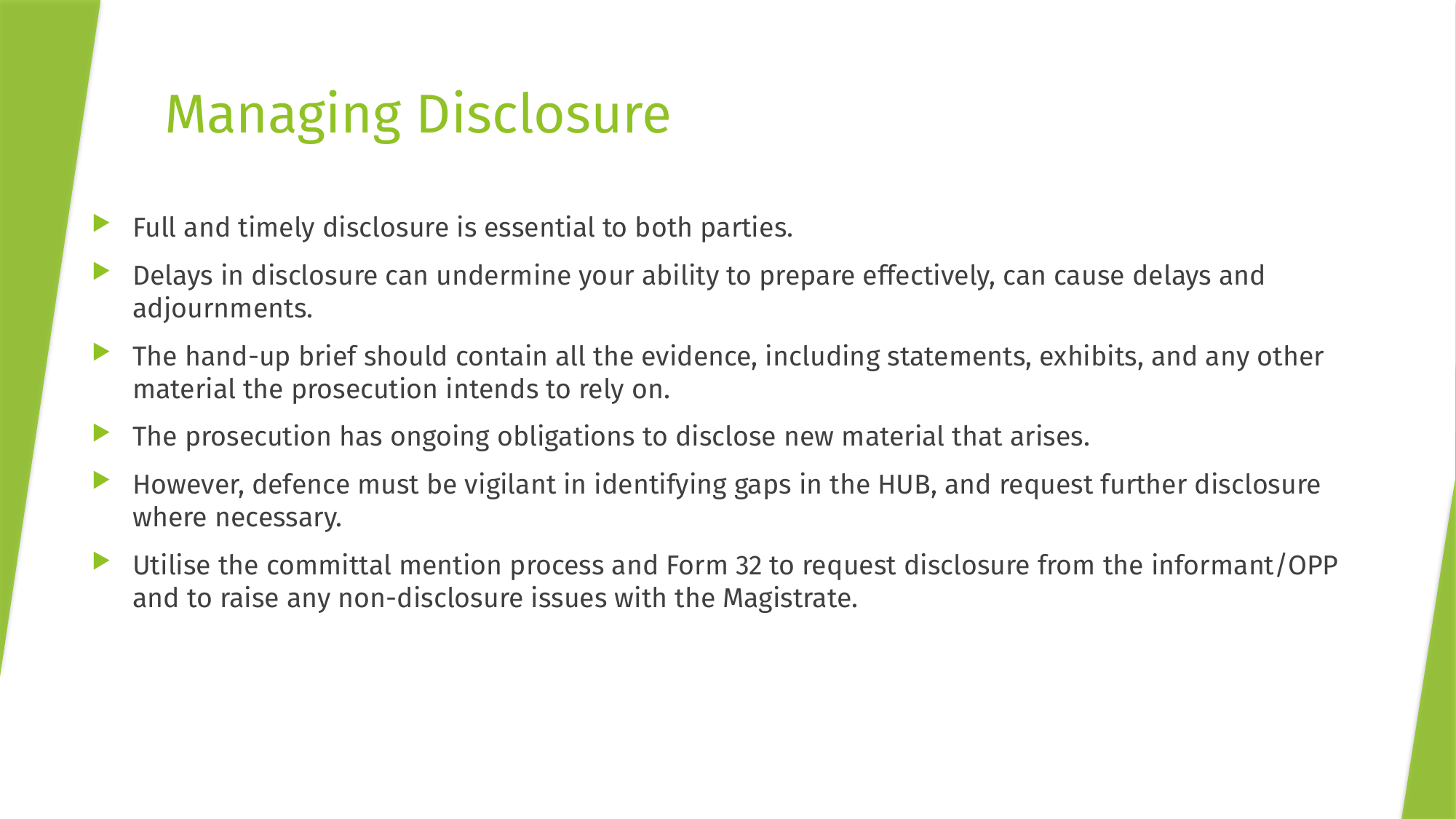

# Managing Disclosure
Full and timely disclosure is essential to both parties.
Delays in disclosure can undermine your ability to prepare effectively, can cause delays and adjournments.
The hand-up brief should contain all the evidence, including statements, exhibits, and any other material the prosecution intends to rely on.
The prosecution has ongoing obligations to disclose new material that arises.
However, defence must be vigilant in identifying gaps in the HUB, and request further disclosure where necessary.
Utilise the committal mention process and Form 32 to request disclosure from the informant/OPP and to raise any non-disclosure issues with the Magistrate.